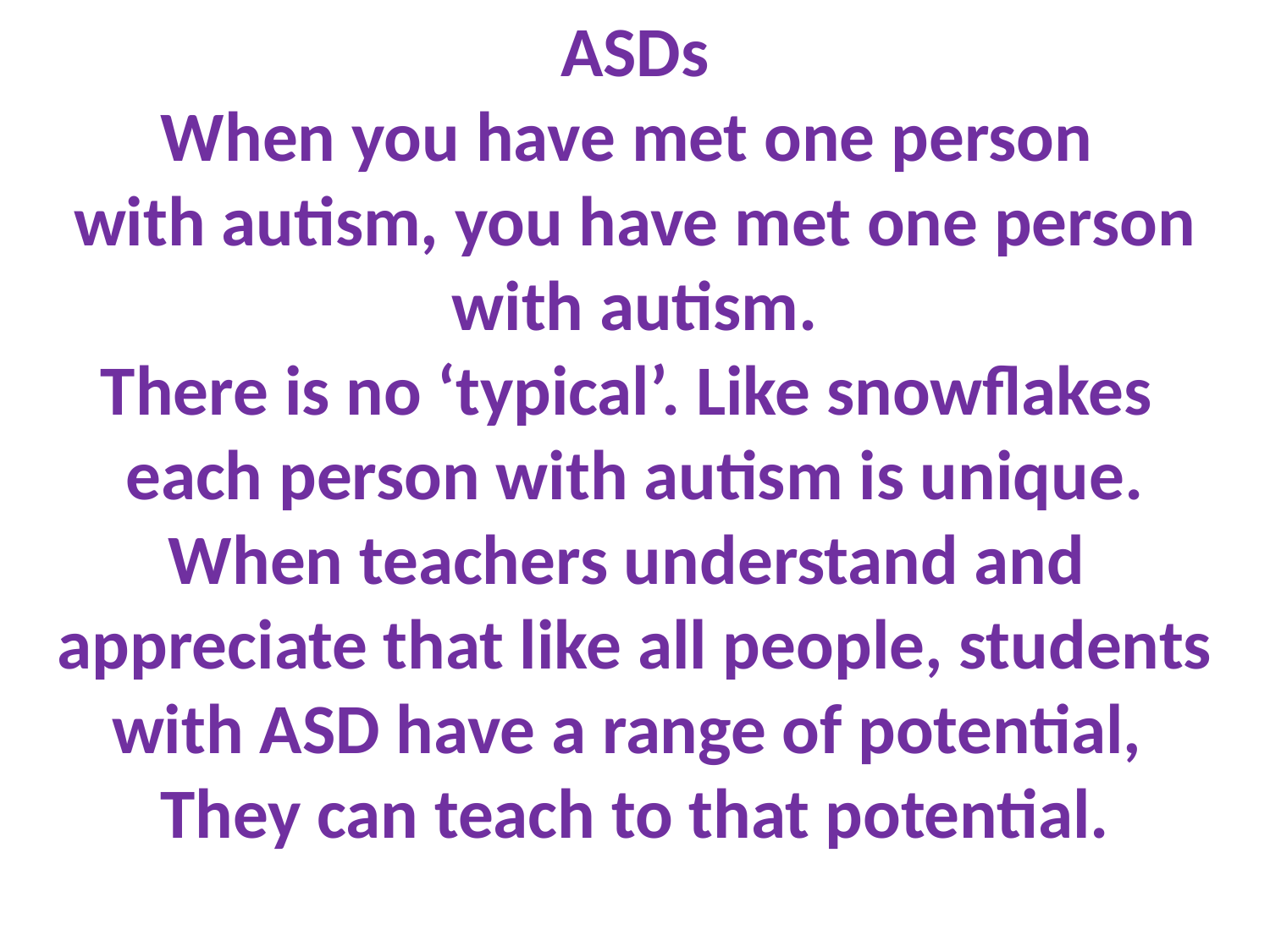

ASDs
When you have met one person
with autism, you have met one person
with autism.
There is no ‘typical’. Like snowflakes
each person with autism is unique.
When teachers understand and
appreciate that like all people, students
with ASD have a range of potential,
They can teach to that potential.